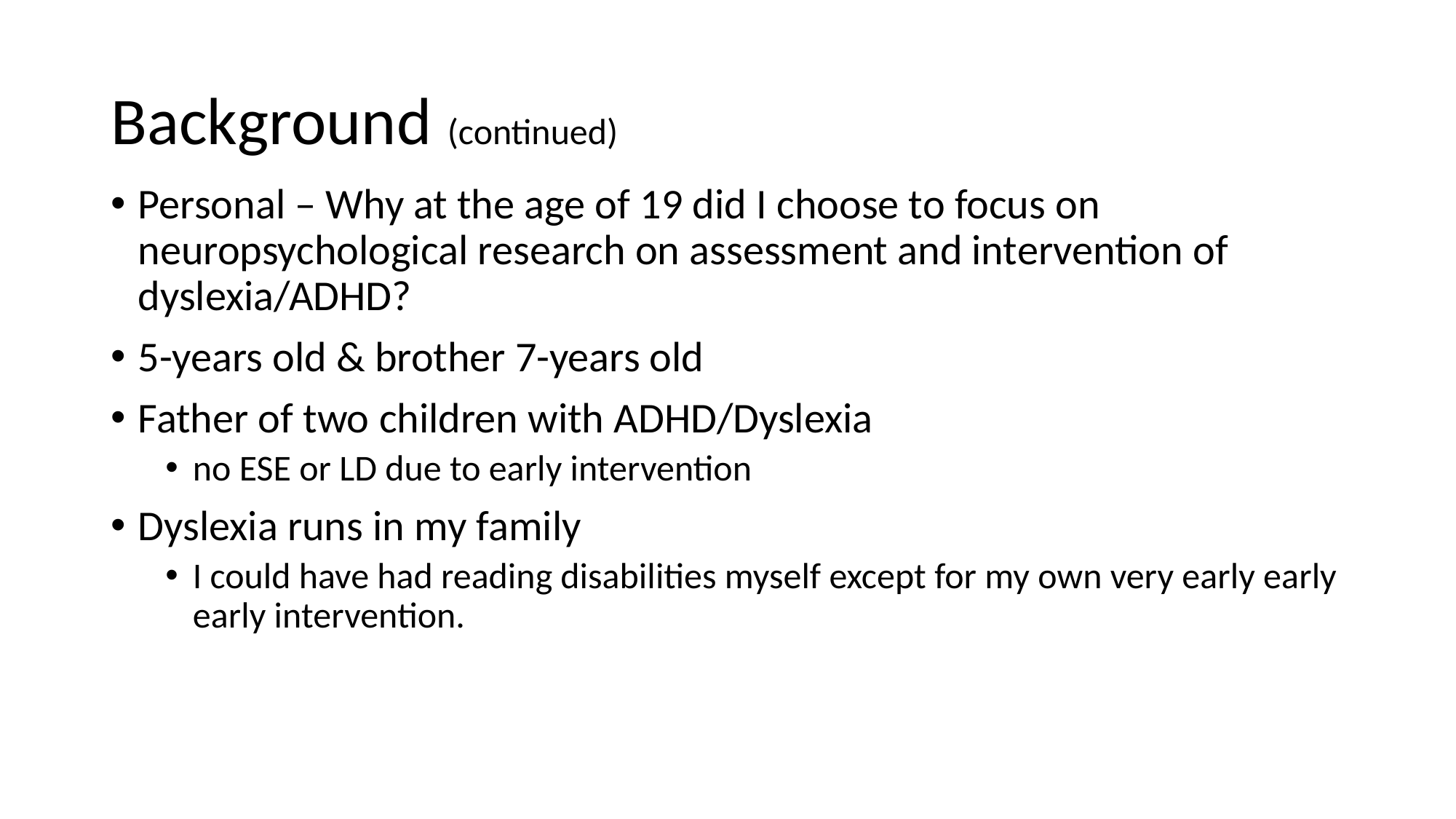

# Background (continued)
Personal – Why at the age of 19 did I choose to focus on neuropsychological research on assessment and intervention of dyslexia/ADHD?
5-years old & brother 7-years old
Father of two children with ADHD/Dyslexia
no ESE or LD due to early intervention
Dyslexia runs in my family
I could have had reading disabilities myself except for my own very early early early intervention.